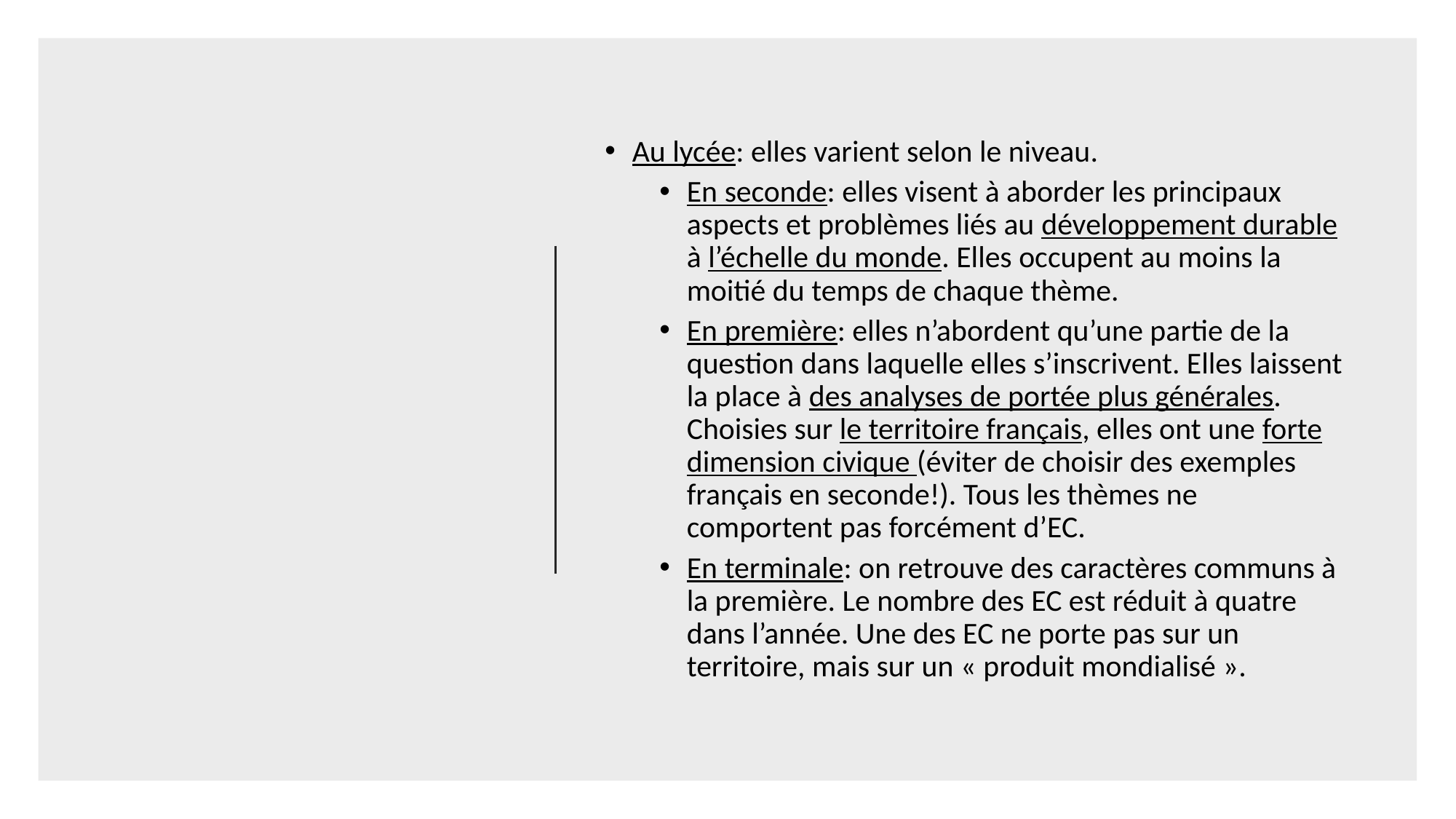

Au lycée: elles varient selon le niveau.
En seconde: elles visent à aborder les principaux aspects et problèmes liés au développement durable à l’échelle du monde. Elles occupent au moins la moitié du temps de chaque thème.
En première: elles n’abordent qu’une partie de la question dans laquelle elles s’inscrivent. Elles laissent la place à des analyses de portée plus générales. Choisies sur le territoire français, elles ont une forte dimension civique (éviter de choisir des exemples français en seconde!). Tous les thèmes ne comportent pas forcément d’EC.
En terminale: on retrouve des caractères communs à la première. Le nombre des EC est réduit à quatre dans l’année. Une des EC ne porte pas sur un territoire, mais sur un « produit mondialisé ».